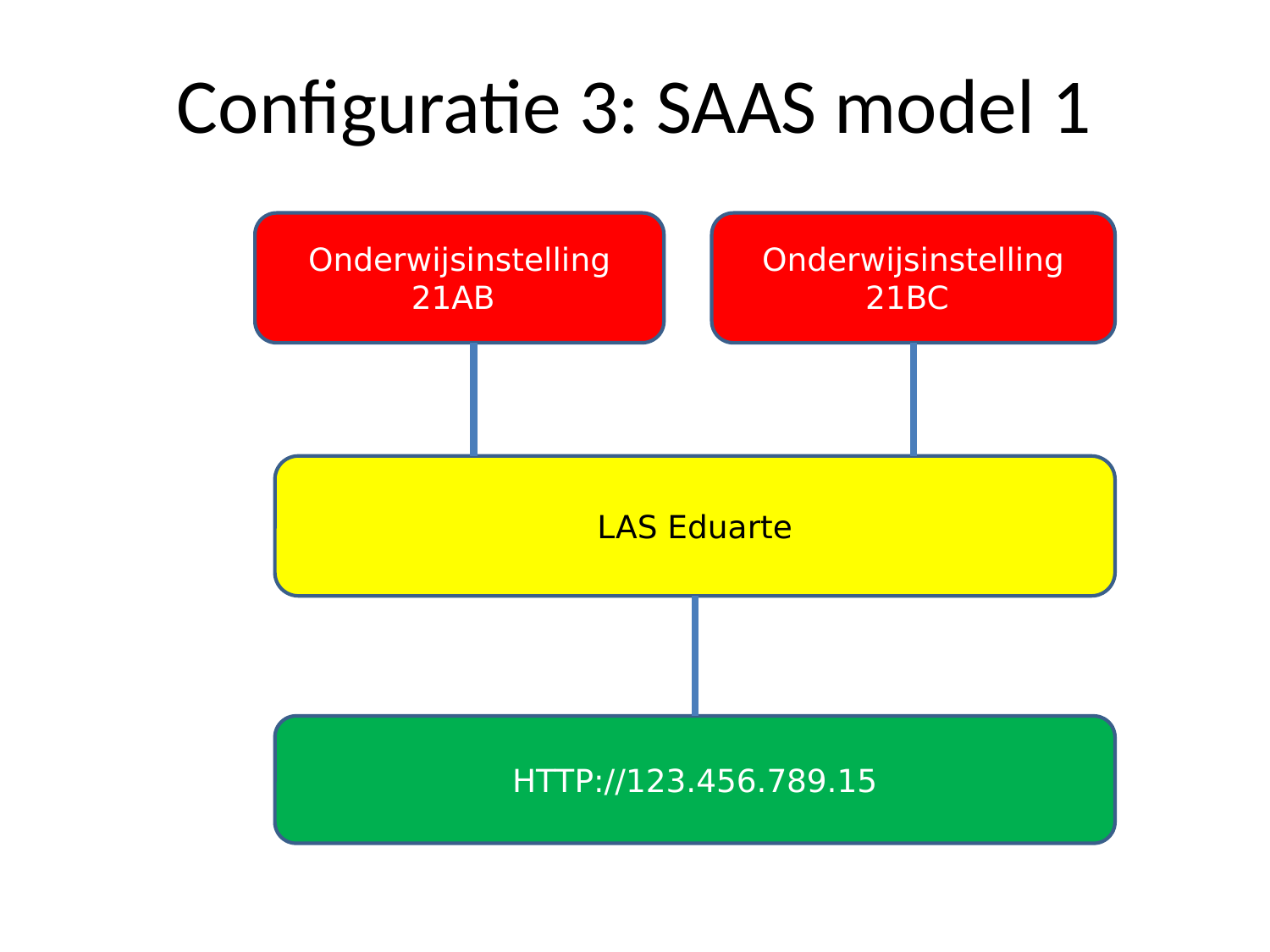

# Configuratie 3: SAAS model 1
Onderwijsinstelling 21AB
Onderwijsinstelling 21BC
LAS Eduarte
HTTP://123.456.789.15